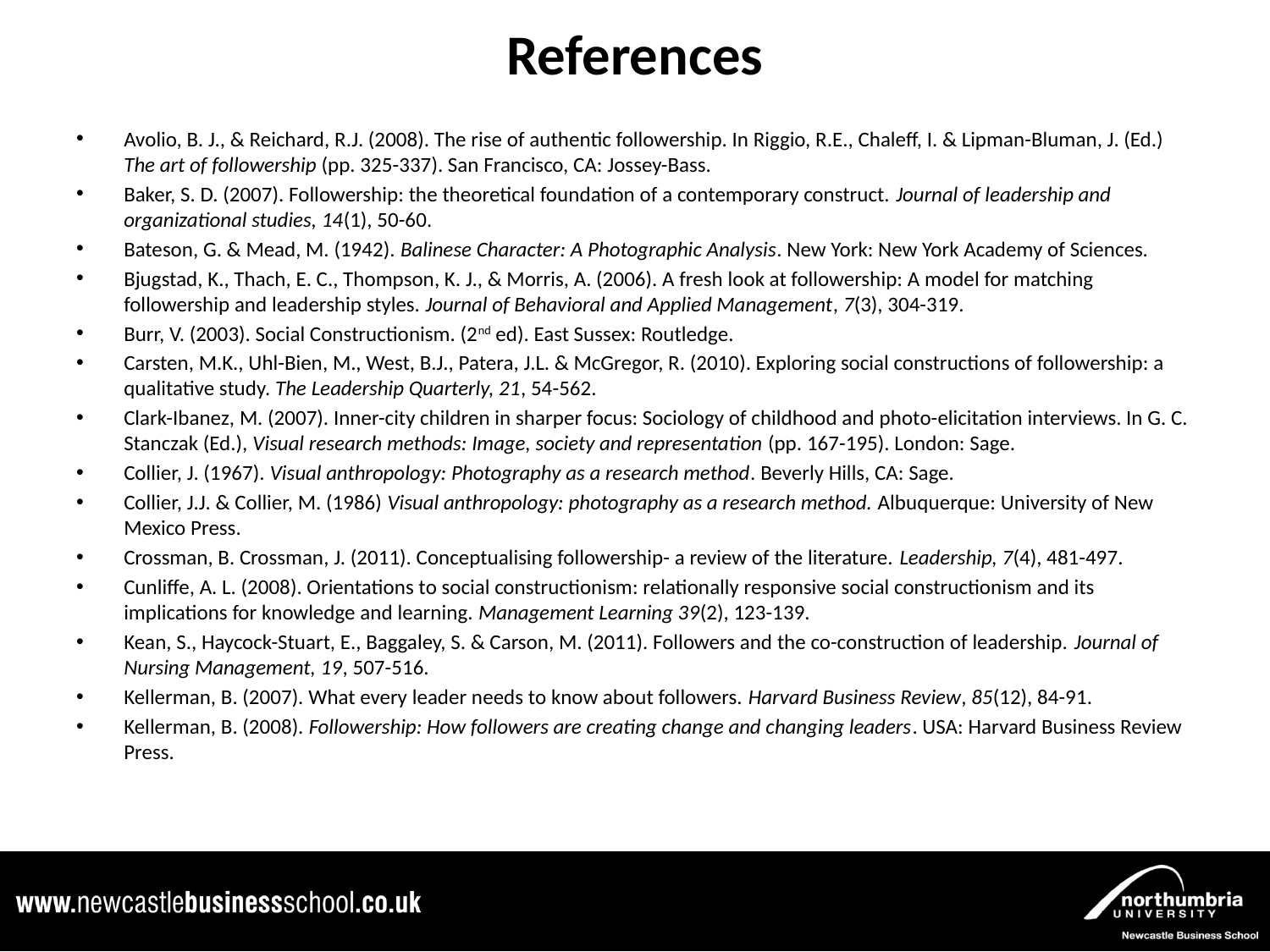

# References
Avolio, B. J., & Reichard, R.J. (2008). The rise of authentic followership. In Riggio, R.E., Chaleff, I. & Lipman-Bluman, J. (Ed.) The art of followership (pp. 325-337). San Francisco, CA: Jossey-Bass.
Baker, S. D. (2007). Followership: the theoretical foundation of a contemporary construct. Journal of leadership and organizational studies, 14(1), 50-60.
Bateson, G. & Mead, M. (1942). Balinese Character: A Photographic Analysis. New York: New York Academy of Sciences.
Bjugstad, K., Thach, E. C., Thompson, K. J., & Morris, A. (2006). A fresh look at followership: A model for matching followership and leadership styles. Journal of Behavioral and Applied Management, 7(3), 304-319.
Burr, V. (2003). Social Constructionism. (2nd ed). East Sussex: Routledge.
Carsten, M.K., Uhl-Bien, M., West, B.J., Patera, J.L. & McGregor, R. (2010). Exploring social constructions of followership: a qualitative study. The Leadership Quarterly, 21, 54-562.
Clark-Ibanez, M. (2007). Inner-city children in sharper focus: Sociology of childhood and photo-elicitation interviews. In G. C. Stanczak (Ed.), Visual research methods: Image, society and representation (pp. 167-195). London: Sage.
Collier, J. (1967). Visual anthropology: Photography as a research method. Beverly Hills, CA: Sage.
Collier, J.J. & Collier, M. (1986) Visual anthropology: photography as a research method. Albuquerque: University of New Mexico Press.
Crossman, B. Crossman, J. (2011). Conceptualising followership- a review of the literature. Leadership, 7(4), 481-497.
Cunliffe, A. L. (2008). Orientations to social constructionism: relationally responsive social constructionism and its implications for knowledge and learning. Management Learning 39(2), 123-139.
Kean, S., Haycock-Stuart, E., Baggaley, S. & Carson, M. (2011). Followers and the co-construction of leadership. Journal of Nursing Management, 19, 507-516.
Kellerman, B. (2007). What every leader needs to know about followers. Harvard Business Review, 85(12), 84-91.
Kellerman, B. (2008). Followership: How followers are creating change and changing leaders. USA: Harvard Business Review Press.